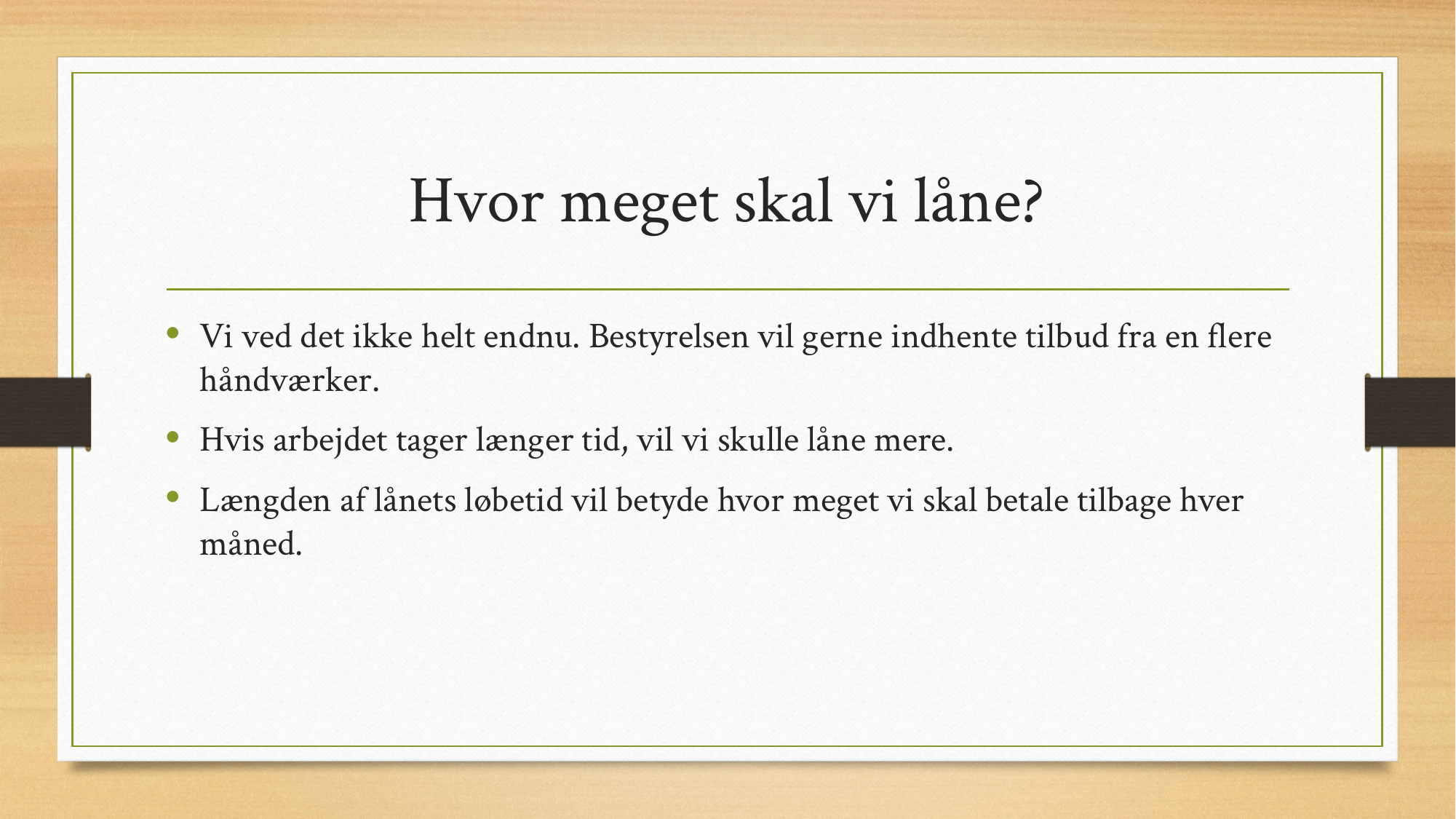

# Hvor meget skal vi låne?
Vi ved det ikke helt endnu. Bestyrelsen vil gerne indhente tilbud fra en flere håndværker.
Hvis arbejdet tager længer tid, vil vi skulle låne mere.
Længden af lånets løbetid vil betyde hvor meget vi skal betale tilbage hver måned.